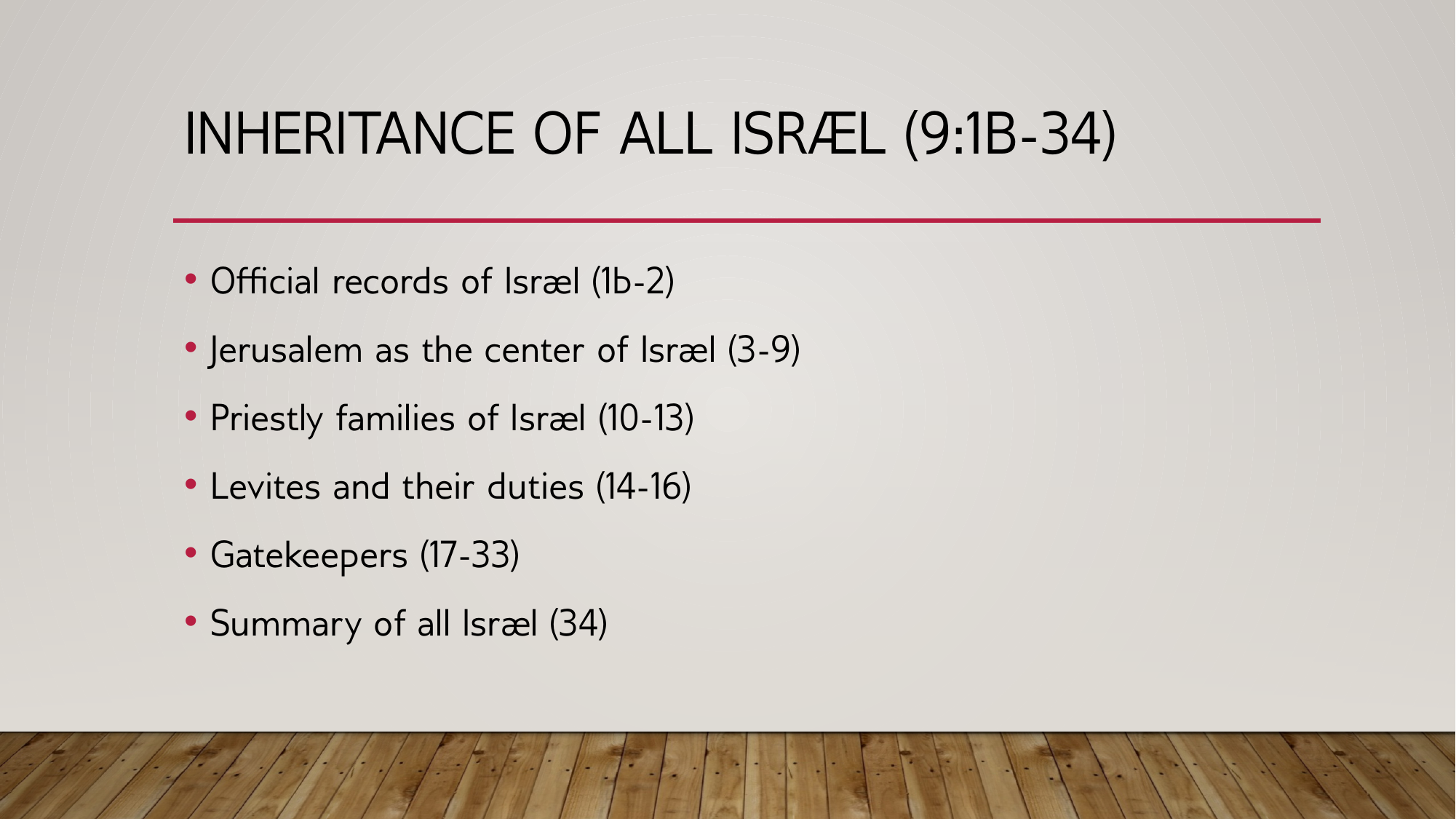

# Inheritance of All Israel (9:1b-34)
Official records of Israel (1b-2)
Jerusalem as the center of Israel (3-9)
Priestly families of Israel (10-13)
Levites and their duties (14-16)
Gatekeepers (17-33)
Summary of all Israel (34)